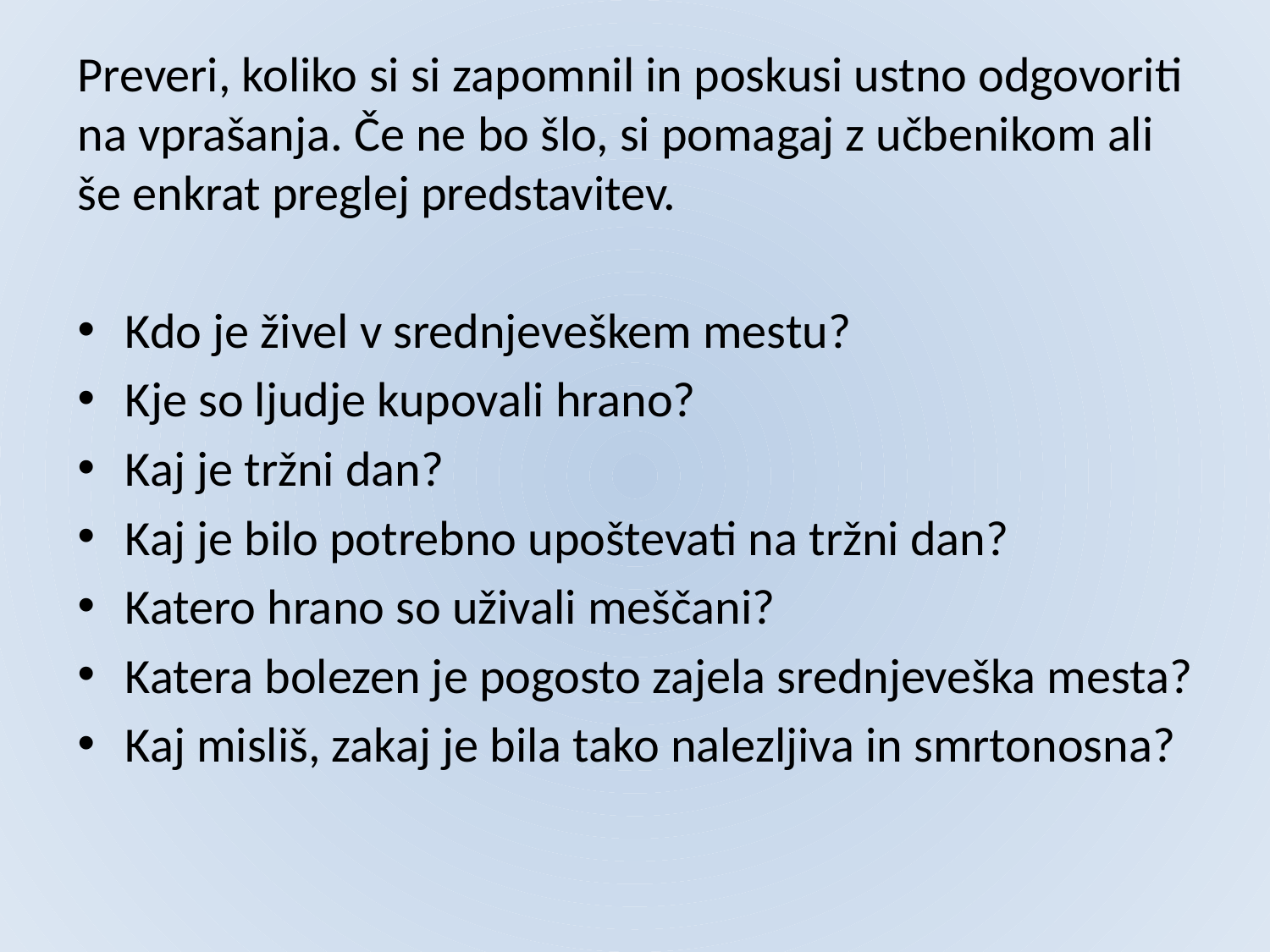

#
Preveri, koliko si si zapomnil in poskusi ustno odgovoriti na vprašanja. Če ne bo šlo, si pomagaj z učbenikom ali še enkrat preglej predstavitev.

Kdo je živel v srednjeveškem mestu?
Kje so ljudje kupovali hrano?
Kaj je tržni dan?
Kaj je bilo potrebno upoštevati na tržni dan?
Katero hrano so uživali meščani?
Katera bolezen je pogosto zajela srednjeveška mesta?
Kaj misliš, zakaj je bila tako nalezljiva in smrtonosna?